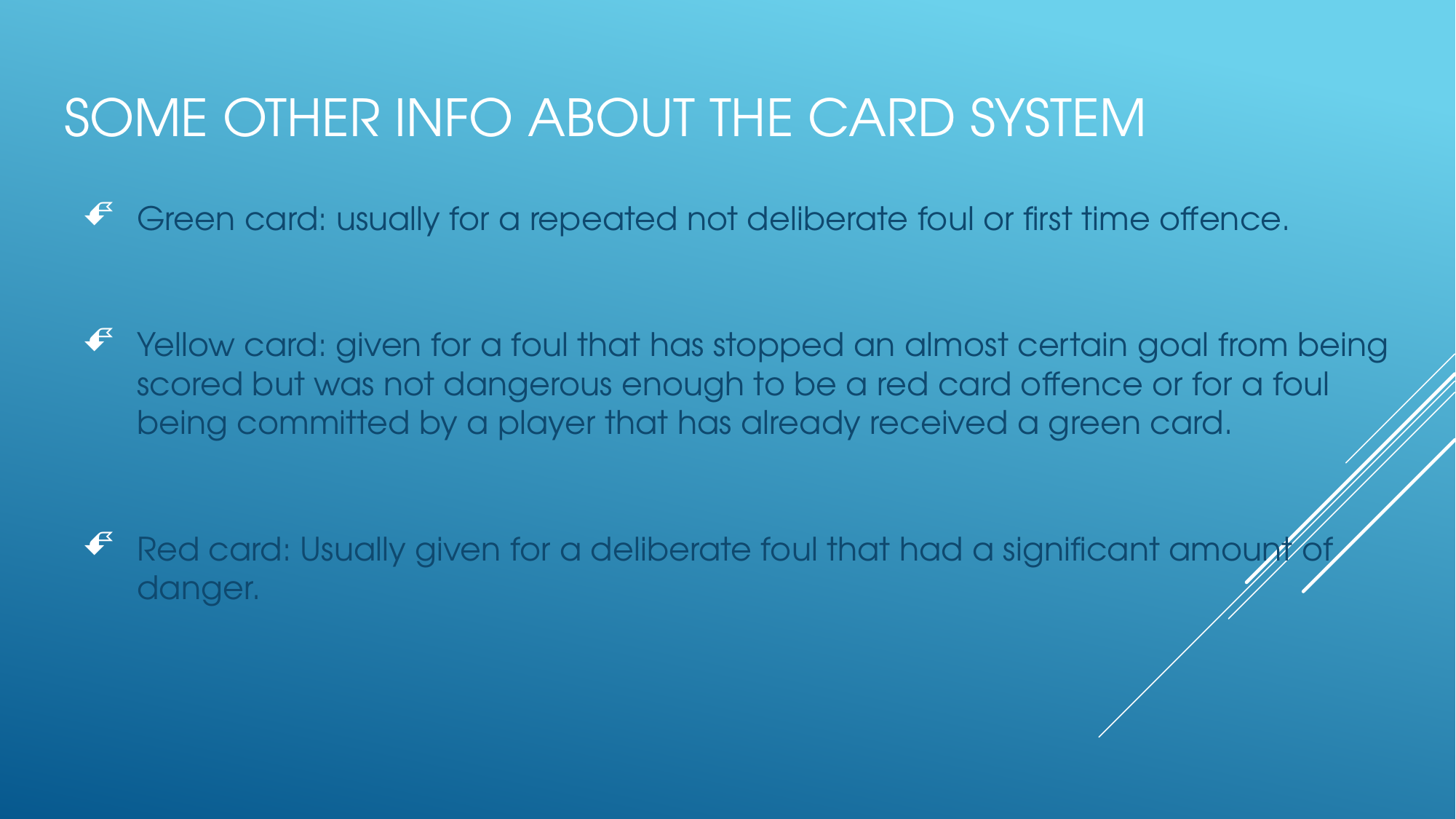

# Some other info about the card system
Green card: usually for a repeated not deliberate foul or first time offence.

Yellow card: given for a foul that has stopped an almost certain goal from being scored but was not dangerous enough to be a red card offence or for a foul being committed by a player that has already received a green card.

Red card: Usually given for a deliberate foul that had a significant amount of danger.